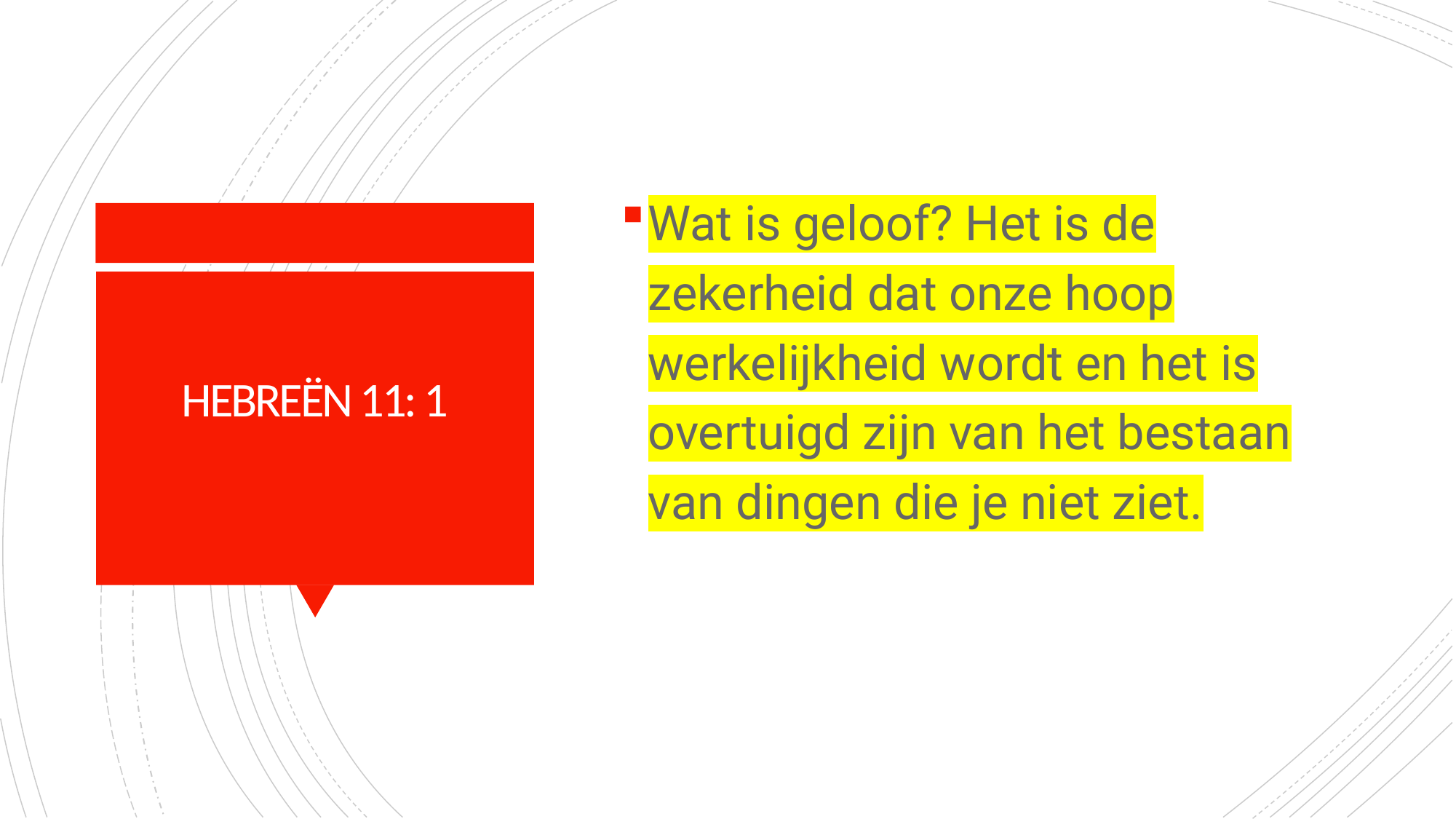

Wat is geloof? Het is de zekerheid dat onze hoop werkelijkheid wordt en het is overtuigd zijn van het bestaan van dingen die je niet ziet.

# HEBREËN 11: 1